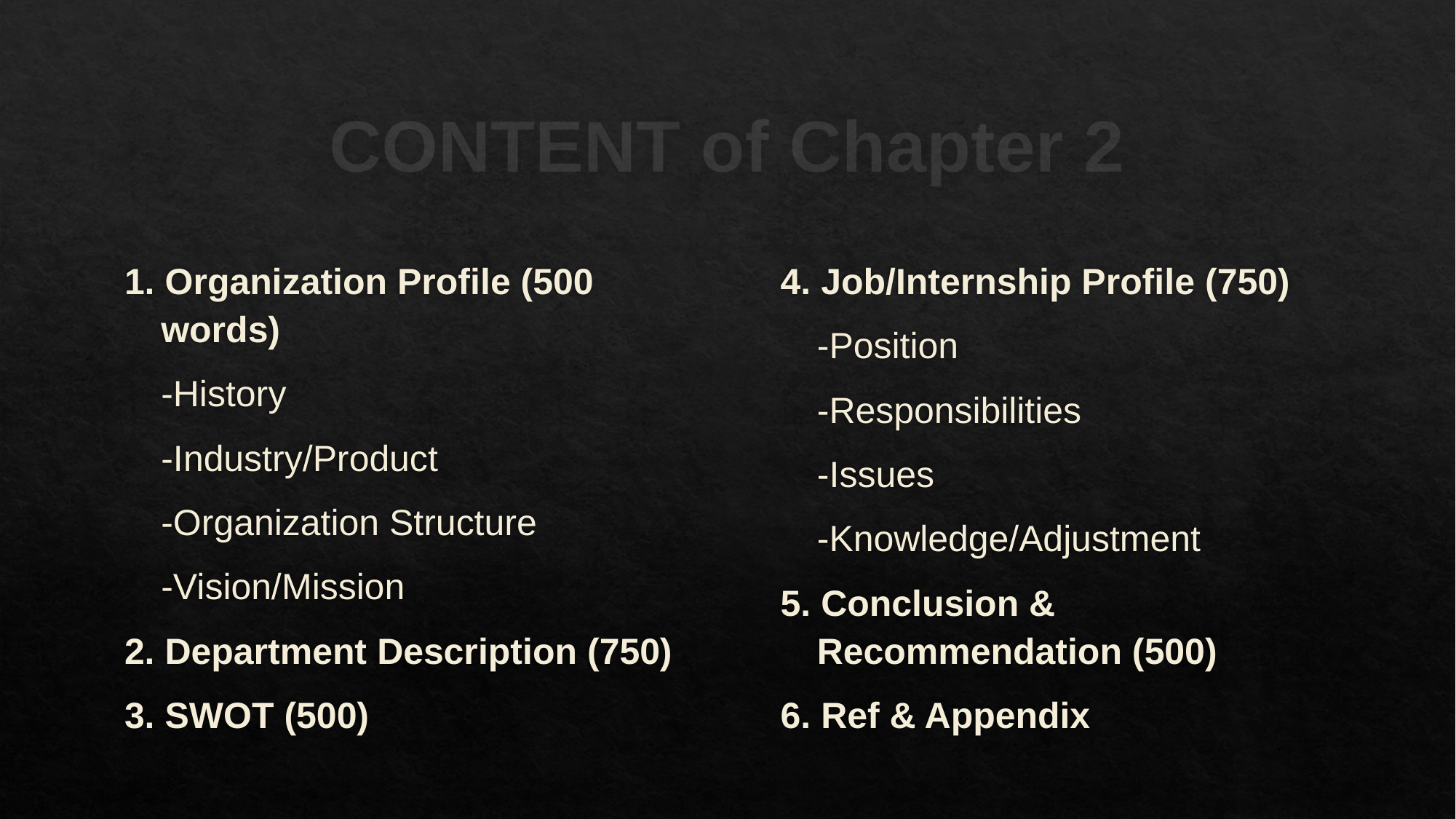

# CONTENT of Chapter 2
1. Organization Profile (500 words)
	-History
	-Industry/Product
	-Organization Structure
	-Vision/Mission
2. Department Description (750)
3. SWOT (500)
4. Job/Internship Profile (750)
	-Position
	-Responsibilities
	-Issues
	-Knowledge/Adjustment
5. Conclusion & Recommendation (500)
6. Ref & Appendix